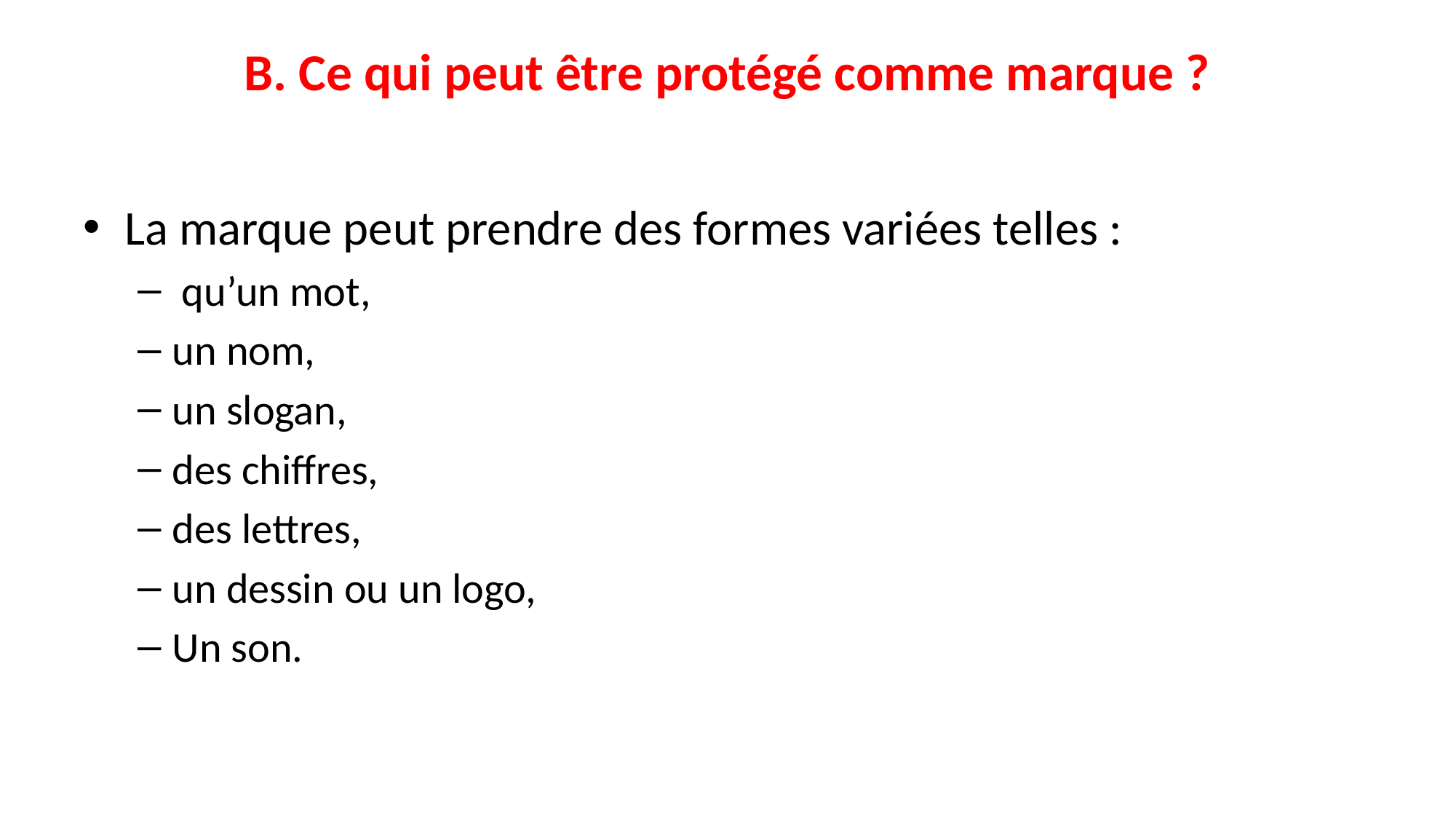

# B. Ce qui peut être protégé comme marque ?
La marque peut prendre des formes variées telles :
 qu’un mot,
un nom,
un slogan,
des chiffres,
des lettres,
un dessin ou un logo,
Un son.